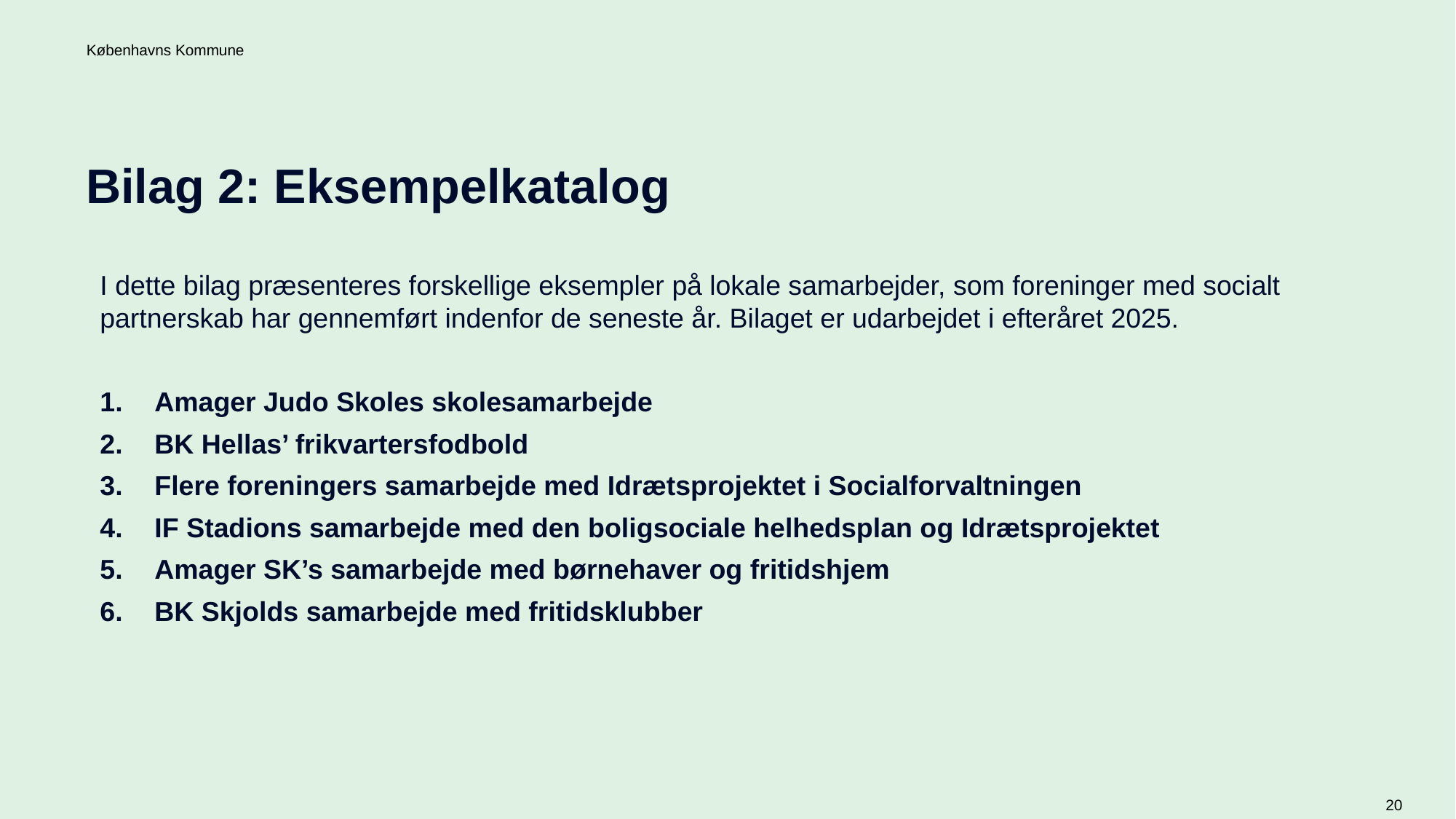

# Bilag 2: Eksempelkatalog
I dette bilag præsenteres forskellige eksempler på lokale samarbejder, som foreninger med socialt partnerskab har gennemført indenfor de seneste år. Bilaget er udarbejdet i efteråret 2025.

Amager Judo Skoles skolesamarbejde
BK Hellas’ frikvartersfodbold
Flere foreningers samarbejde med Idrætsprojektet i Socialforvaltningen
IF Stadions samarbejde med den boligsociale helhedsplan og Idrætsprojektet
Amager SK’s samarbejde med børnehaver og fritidshjem
BK Skjolds samarbejde med fritidsklubber

20